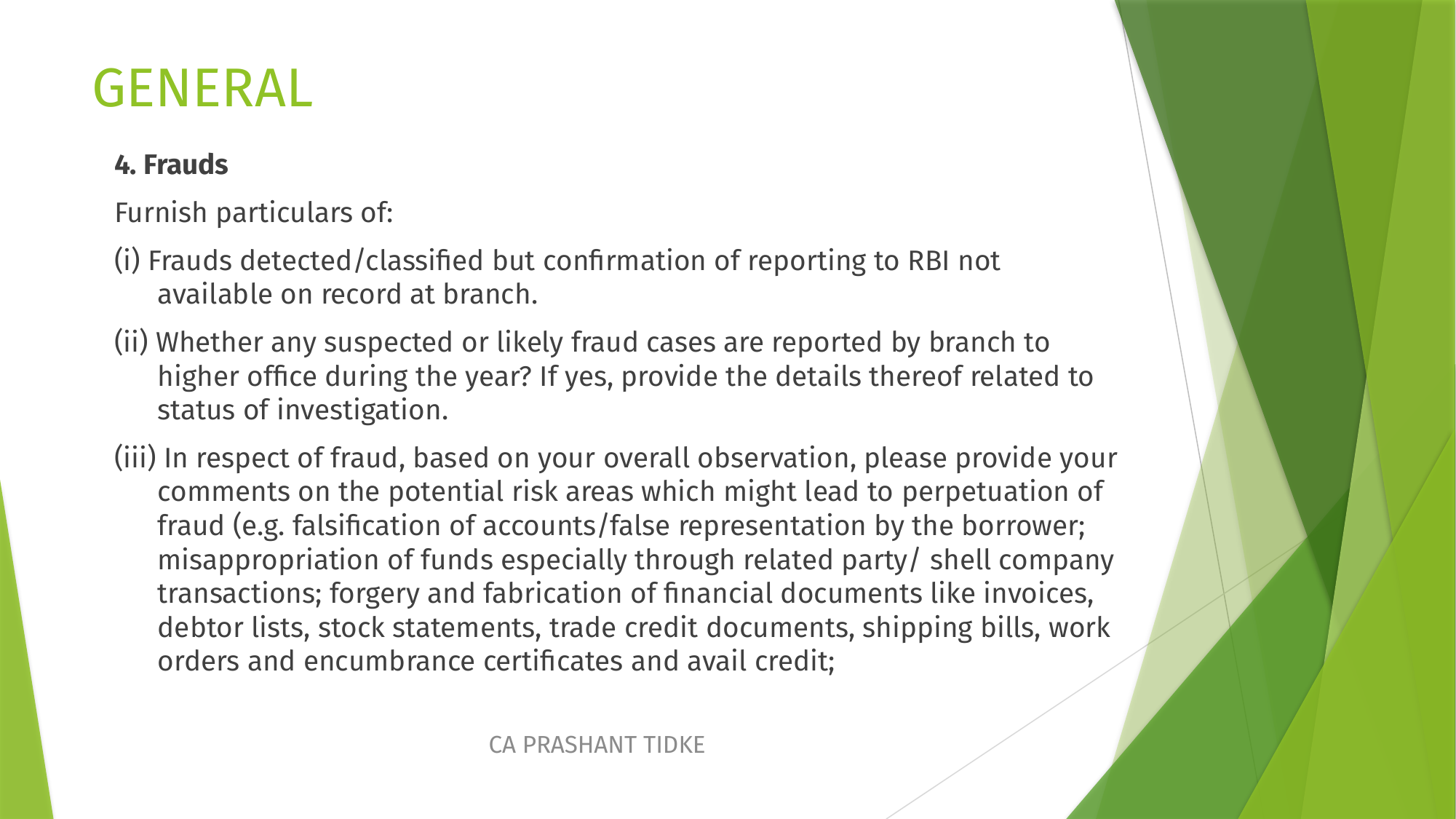

# GENERAL
4. Frauds
Furnish particulars of:
(i) Frauds detected/classified but confirmation of reporting to RBI not available on record at branch.
(ii) Whether any suspected or likely fraud cases are reported by branch to higher office during the year? If yes, provide the details thereof related to status of investigation.
(iii) In respect of fraud, based on your overall observation, please provide your comments on the potential risk areas which might lead to perpetuation of fraud (e.g. falsification of accounts/false representation by the borrower; misappropriation of funds especially through related party/ shell company transactions; forgery and fabrication of financial documents like invoices, debtor lists, stock statements, trade credit documents, shipping bills, work orders and encumbrance certificates and avail credit;

CA PRASHANT TIDKE